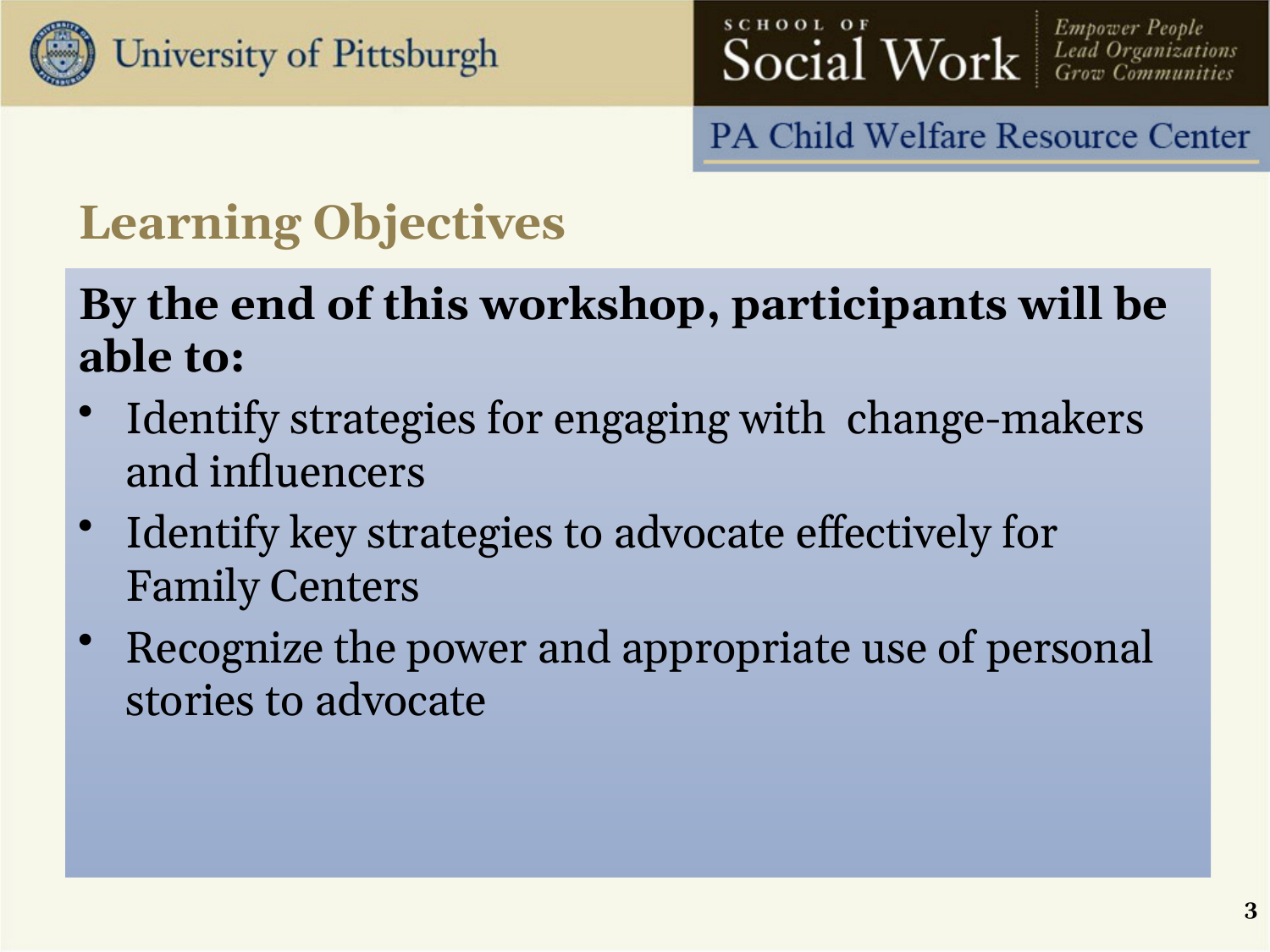

# Learning Objectives
By the end of this workshop, participants will be able to:
Identify strategies for engaging with  change-makers and influencers
Identify key strategies to advocate effectively for Family Centers
Recognize the power and appropriate use of personal stories to advocate